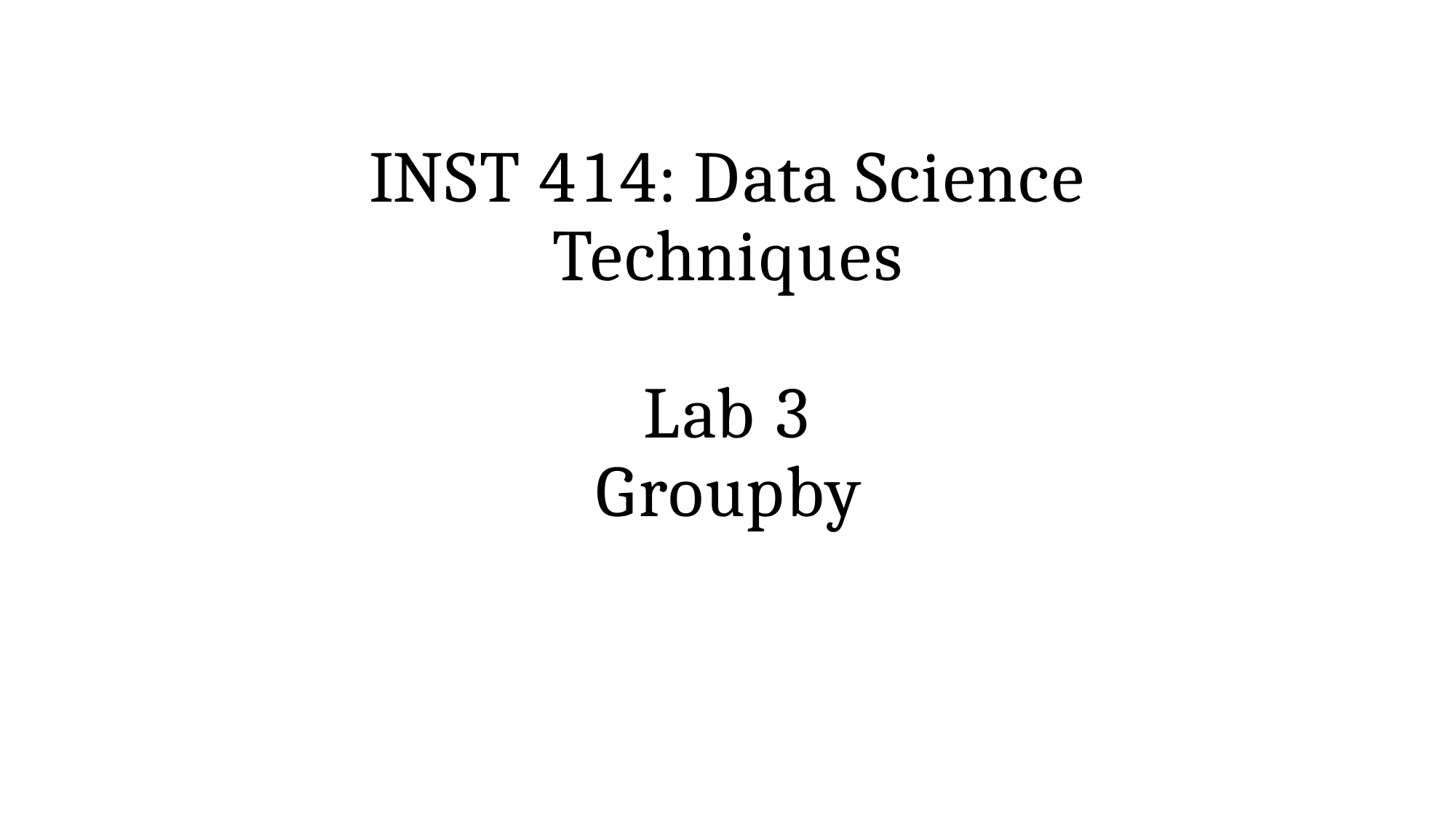

# INST 414: Data Science Techniques Lab 3 Groupby